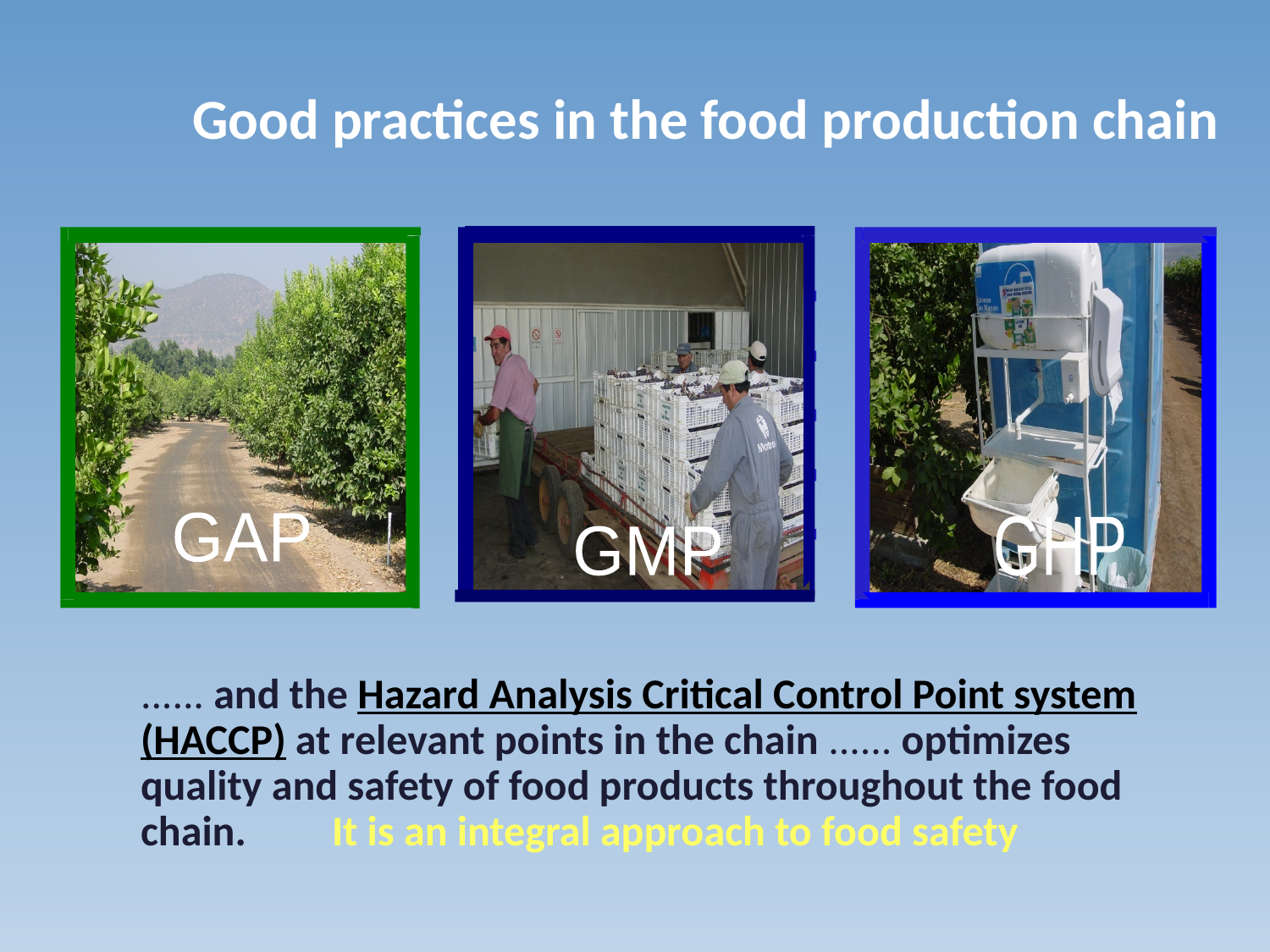

Good practices in the food production chain

GAP
GHP
GMP

	...... and the Hazard Analysis Critical Control Point system (HACCP) at relevant points in the chain ...... optimizes quality and safety of food products throughout the food chain.         It is an integral approach to food safety